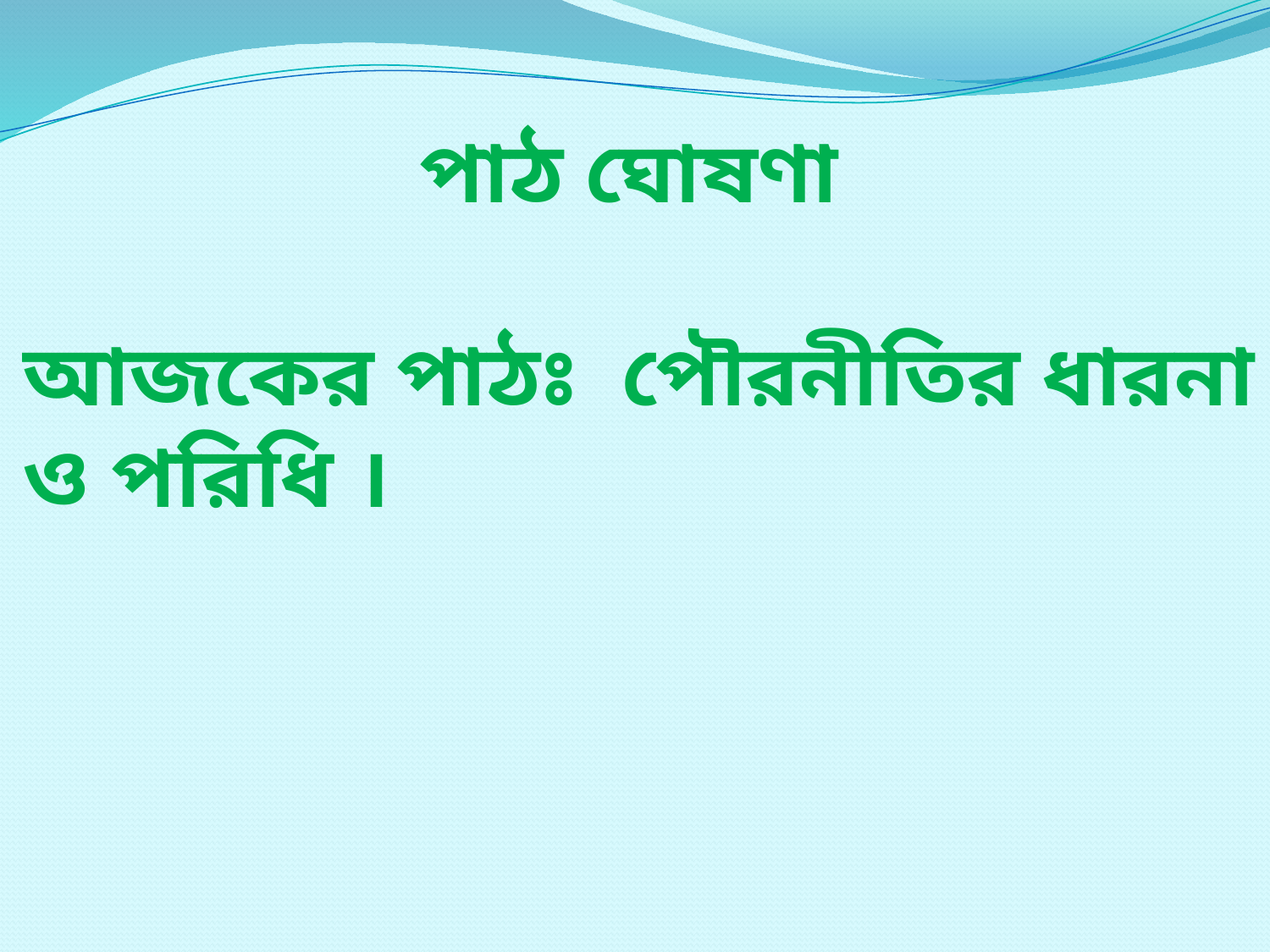

পাঠ ঘোষণা

আজকের পাঠঃ  পৌরনীতির ধারনা ও পরিধি ।